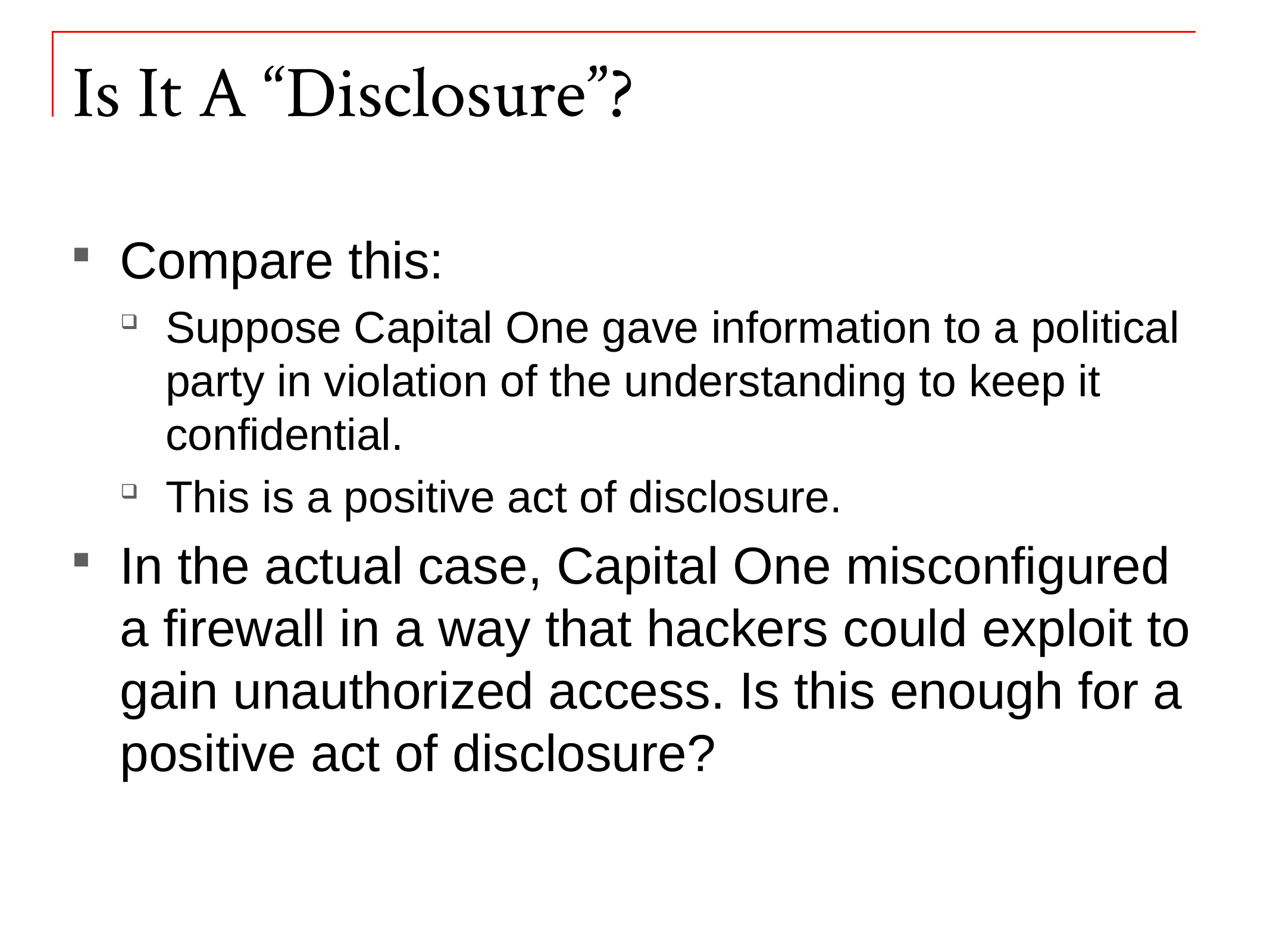

# Is It A “Disclosure”?
Compare this:
Suppose Capital One gave information to a political party in violation of the understanding to keep it confidential.
This is a positive act of disclosure.
In the actual case, Capital One misconfigured a firewall in a way that hackers could exploit to gain unauthorized access. Is this enough for a positive act of disclosure?